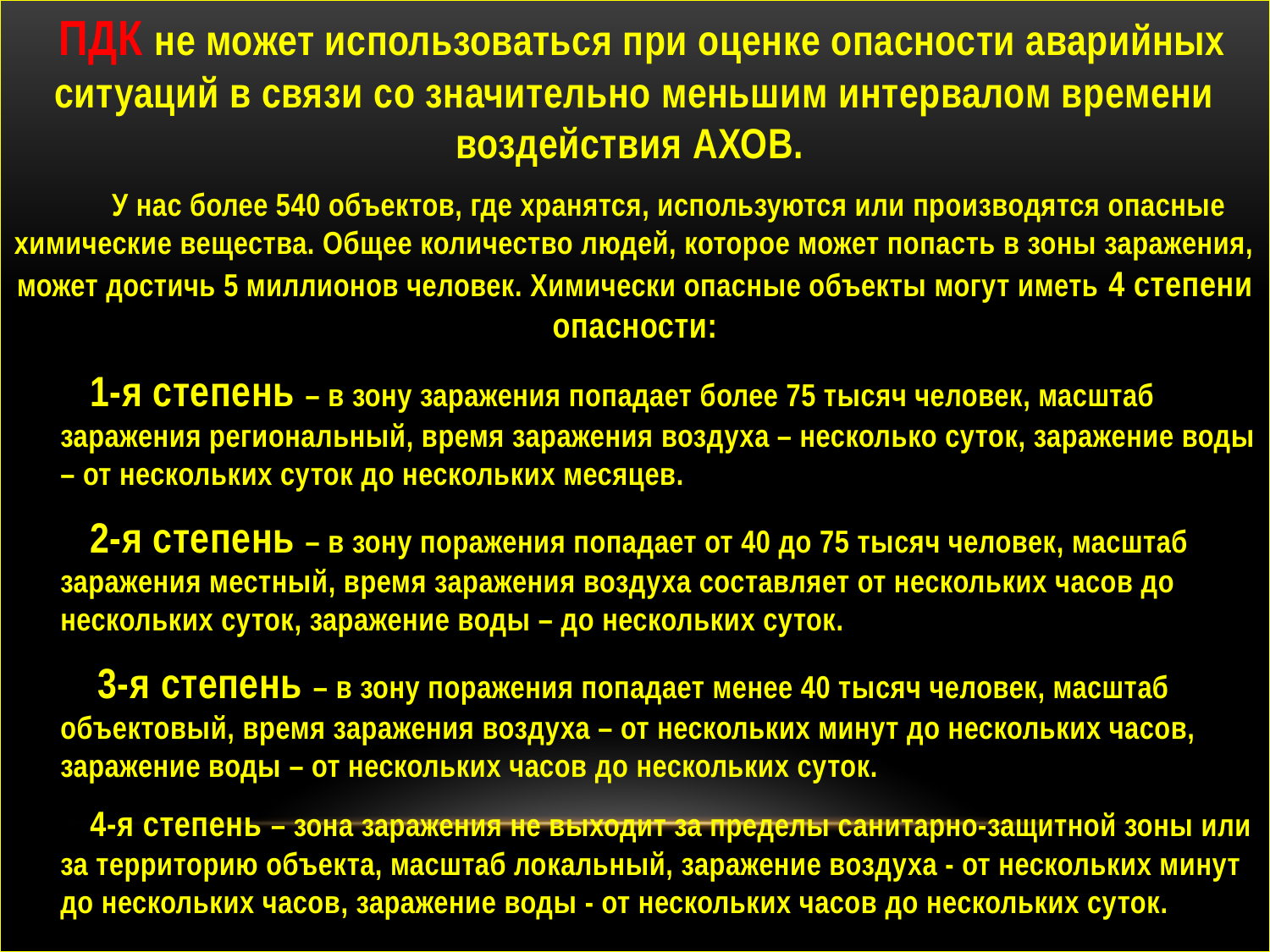

ПДК не может использоваться при оценке опасности аварийных ситуаций в связи со значительно меньшим интервалом времени воздействия АХОВ.
         У нас более 540 объектов, где хранятся, используются или производятся опасные химические вещества. Общее количество людей, которое может попасть в зоны заражения, может достичь 5 миллионов человек. Химически опасные объекты могут иметь 4 степени опасности:
         1-я степень – в зону заражения попадает более 75 тысяч человек, масштаб заражения региональный, время заражения воздуха – несколько суток, заражение воды – от нескольких суток до нескольких месяцев.
         2-я степень – в зону поражения попадает от 40 до 75 тысяч человек, масштаб заражения местный, время заражения воздуха составляет от нескольких часов до нескольких суток, заражение воды – до нескольких суток.
           3-я степень – в зону поражения попадает менее 40 тысяч человек, масштаб объектовый, время заражения воздуха – от нескольких минут до нескольких часов, заражение воды – от нескольких часов до нескольких суток.
          4-я степень – зона заражения не выходит за пределы санитарно-защитной зоны или за территорию объекта, масштаб локальный, заражение воздуха - от нескольких минут до нескольких часов, заражение воды - от нескольких часов до нескольких суток.

# о